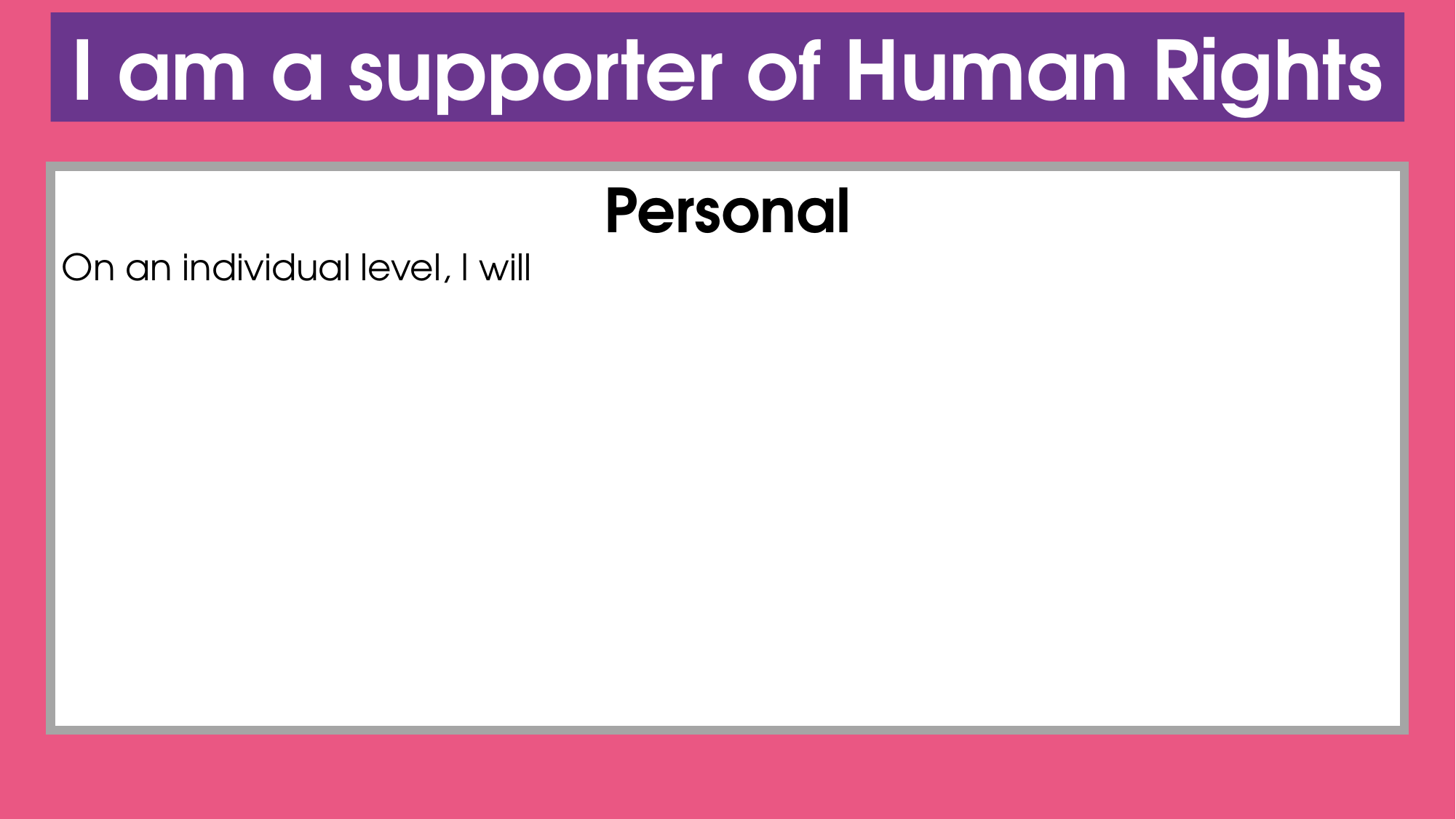

I am a supporter of Human Rights
Personal
On an individual level, I will